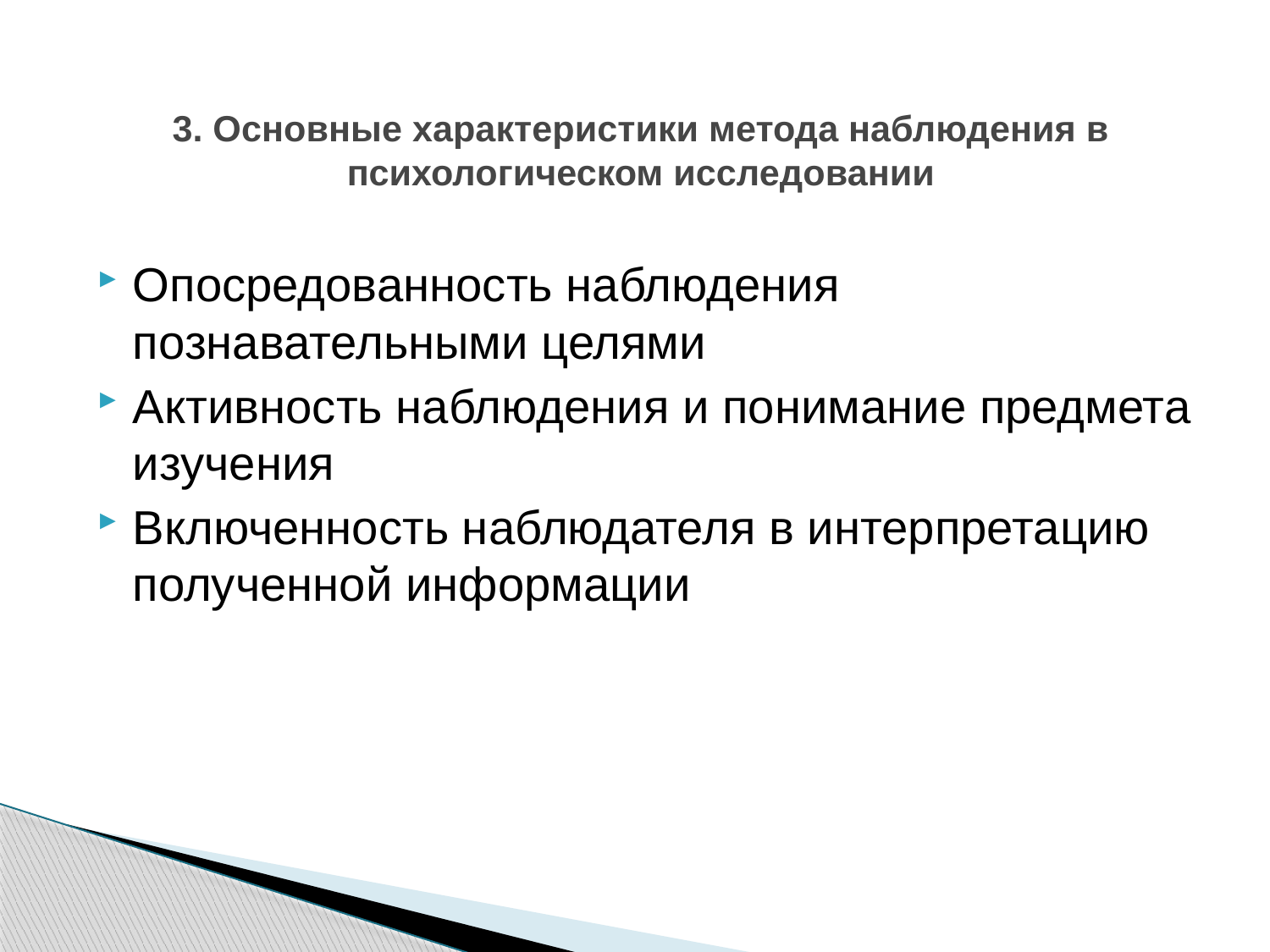

# 3. Основные характеристики метода наблюдения в психологическом исследовании
Опосредованность наблюдения познавательными целями
Активность наблюдения и понимание предмета изучения
Включенность наблюдателя в интерпретацию полученной информации